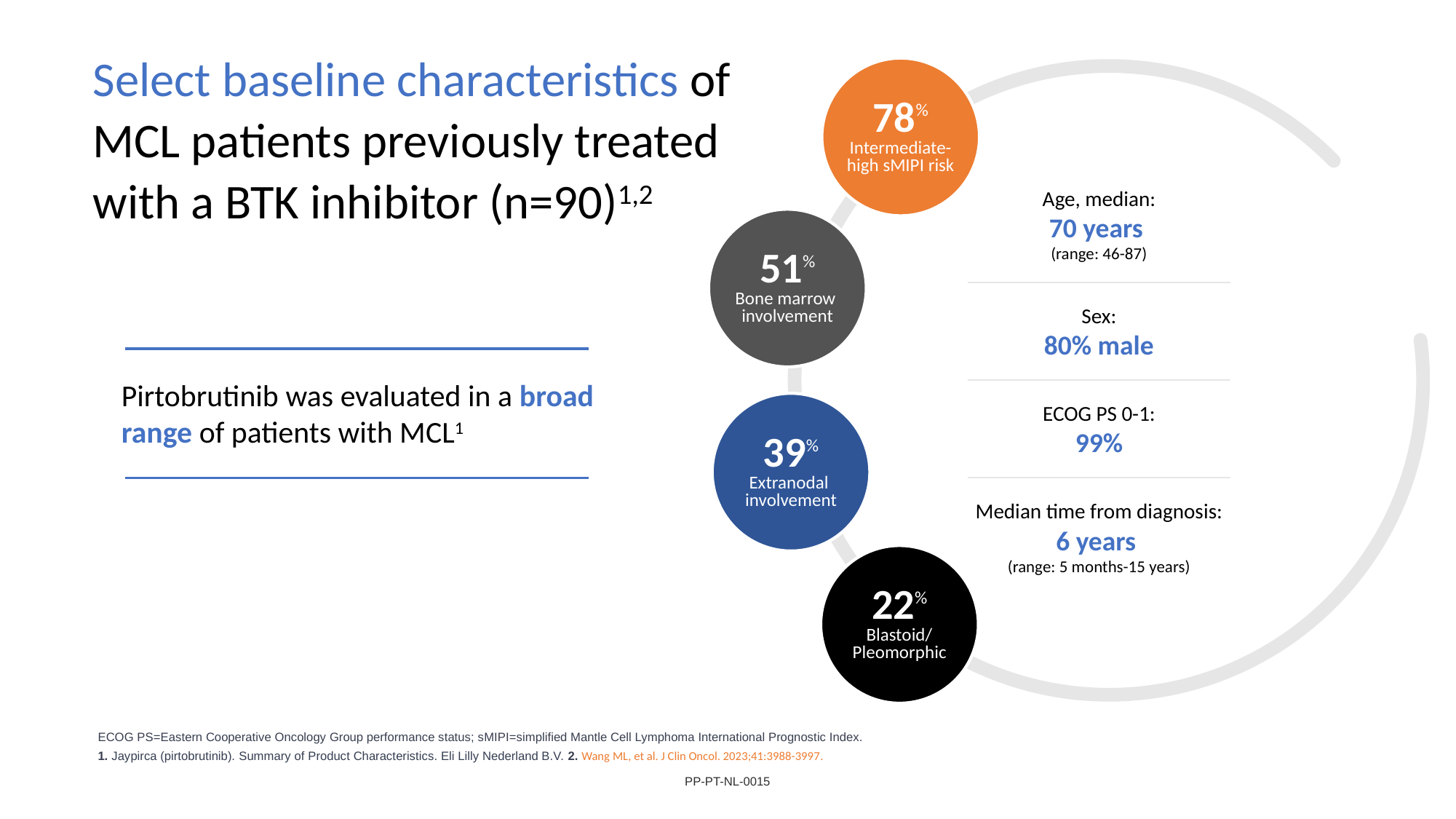

# Select baseline characteristics of MCL patients previously treated with a BTK inhibitor (n=90)1,2
78%
Intermediate-
high sMIPI risk

Age, median:
70 years
(range: 46-87)
Sex:
80% male
ECOG PS 0-1:
99%
Median time from diagnosis:
6 years
(range: 5 months-15 years)
51%
Bone marrow
involvement
Pirtobrutinib was evaluated in a broad range of patients with MCL1
39%
Extranodal
involvement
22%
Blastoid/
Pleomorphic
ECOG PS=Eastern Cooperative Oncology Group performance status; sMIPI=simplified Mantle Cell Lymphoma International Prognostic Index.
1. Jaypirca (pirtobrutinib). Summary of Product Characteristics. Eli Lilly Nederland B.V. 2. Wang ML, et al. J Clin Oncol. 2023;41:3988-3997.
PP-PT-NL-0015